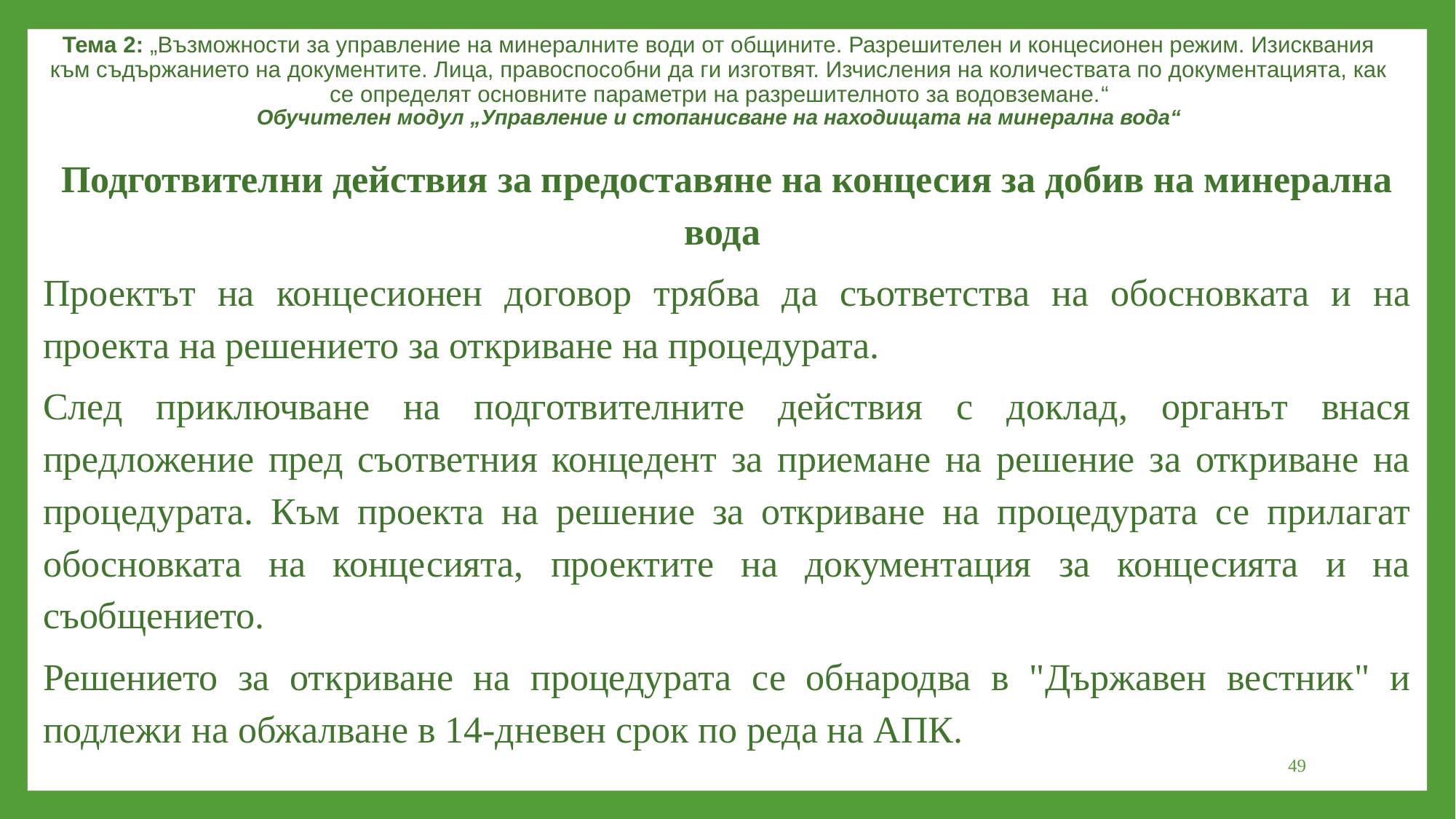

Тема 2: „Възможности за управление на минералните води от общините. Разрешителен и концесионен режим. Изисквания към съдържанието на документите. Лица, правоспособни да ги изготвят. Изчисления на количествата по документацията, как се определят основните параметри на разрешителното за водовземане.“
Обучителен модул „Управление и стопанисване на находищата на минерална вода“

Подготвителни действия за предоставяне на концесия за добив на минерална вода
Проектът на концесионен договор трябва да съответства на обосновката и на проекта на решението за откриване на процедурата.
След приключване на подготвителните действия с доклад, органът внася предложение пред съответния концедент за приемане на решение за откриване на процедурата. Към проекта на решение за откриване на процедурата се прилагат обосновката на концесията, проектите на документация за концесията и на съобщението.
Решението за откриване на процедурата се обнародва в "Държавен вестник" и подлежи на обжалване в 14-дневен срок по реда на АПК.

49